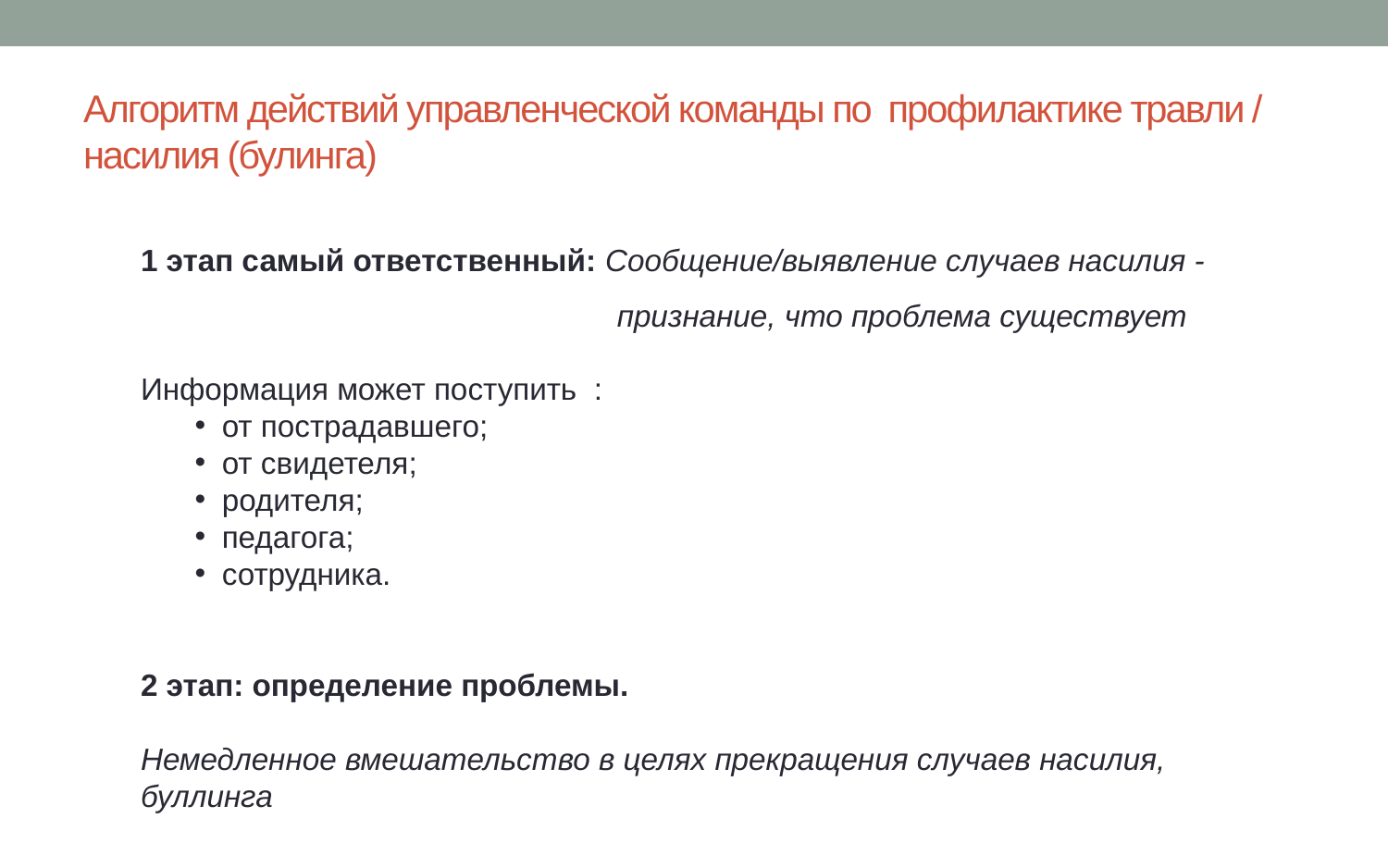

# Алгоритм действий управленческой команды по  профилактике травли / насилия (булинга)
1 этап самый ответственный: Сообщение/выявление случаев насилия -  признание, что проблема существует

Информация может поступить  :
от пострадавшего;
от свидетеля;
родителя;
педагога;
сотрудника.

2 этап: определение проблемы.

Немедленное вмешательство в целях прекращения случаев насилия, буллинга